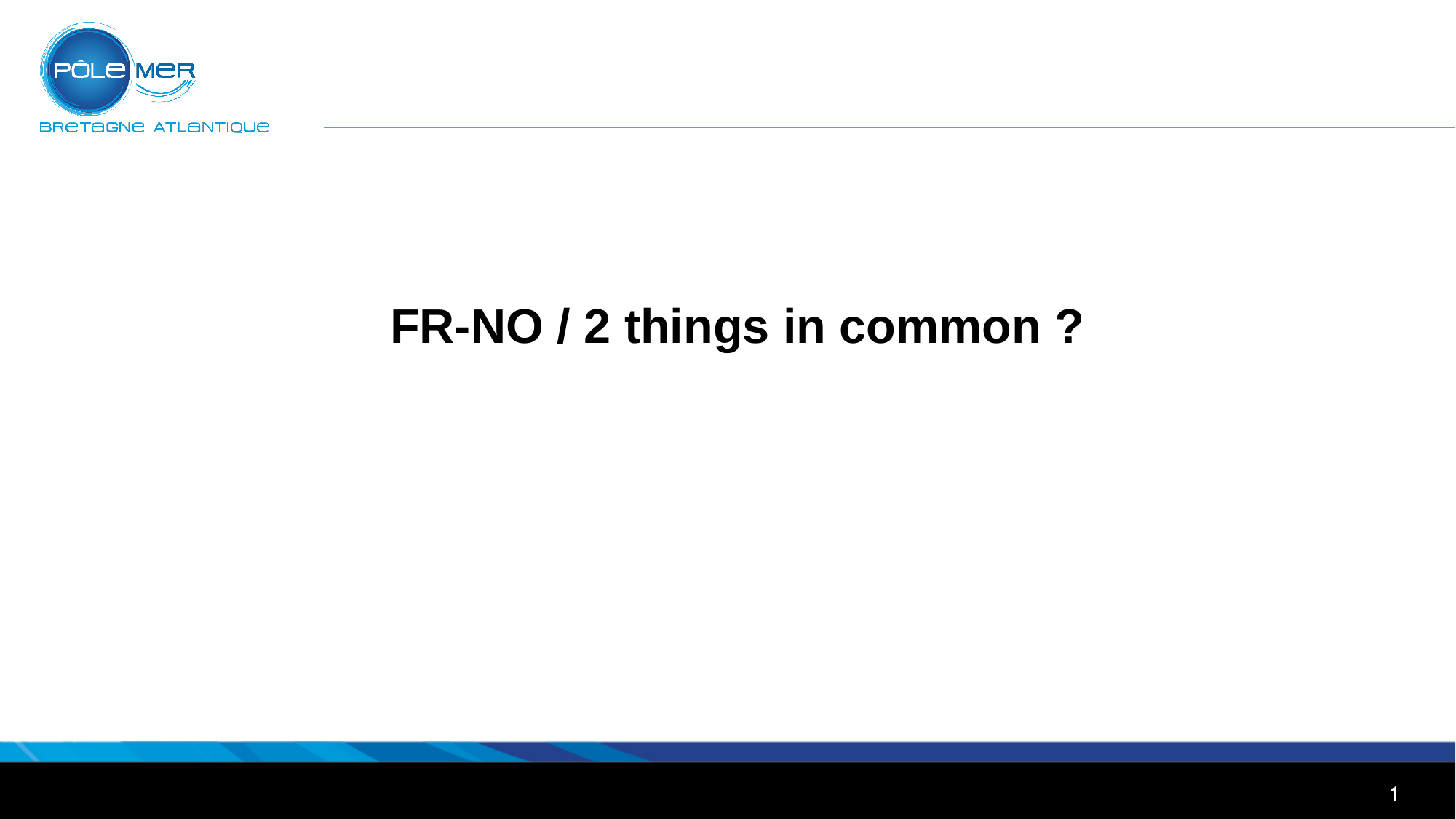

# FR-NO / 2 things in common ?